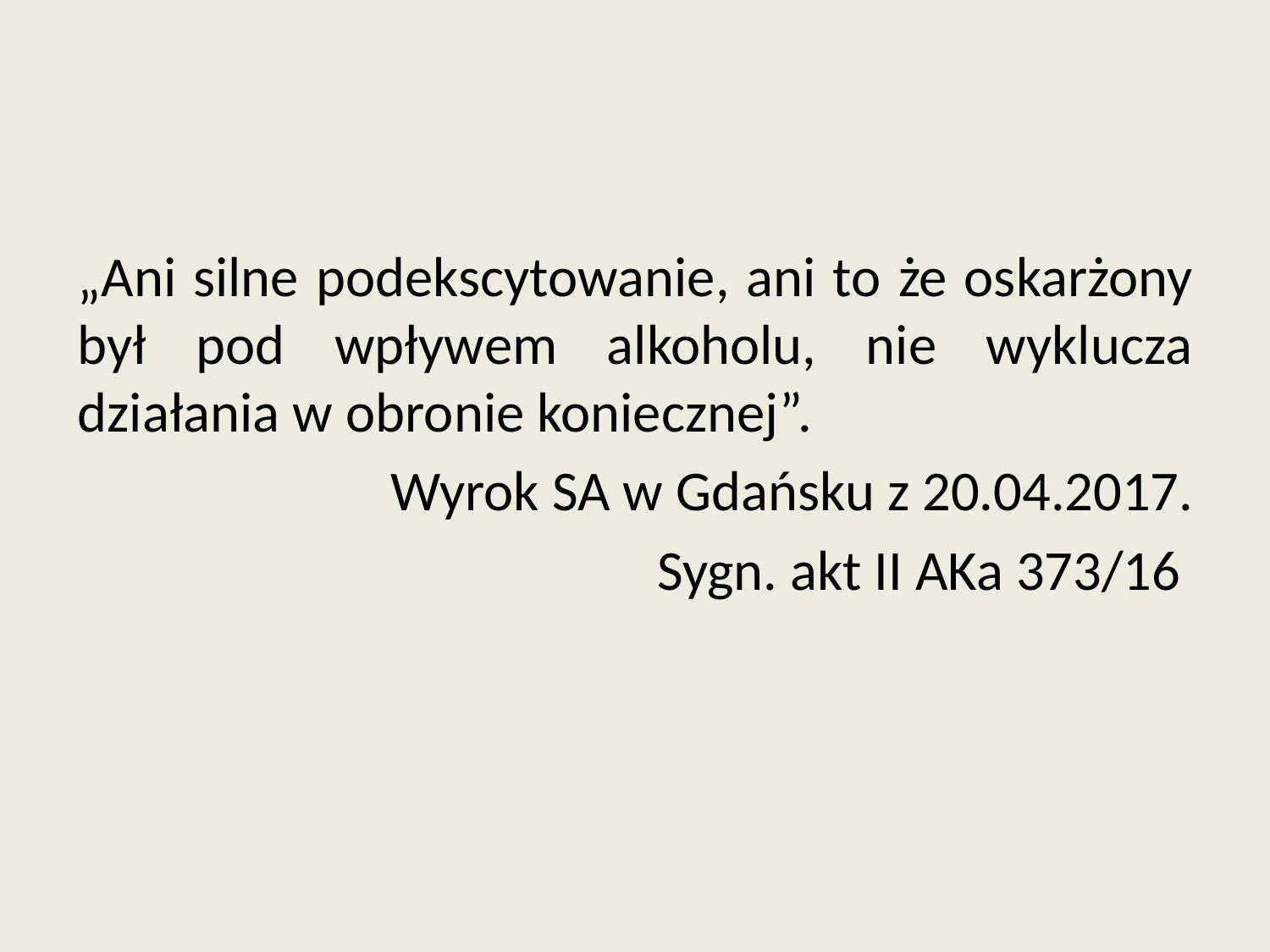

„Ani silne podekscytowanie, ani to że oskarżony był pod wpływem alkoholu, nie wyklucza działania w obronie koniecznej”.
Wyrok SA w Gdańsku z 20.04.2017.
Sygn. akt II AKa 373/16